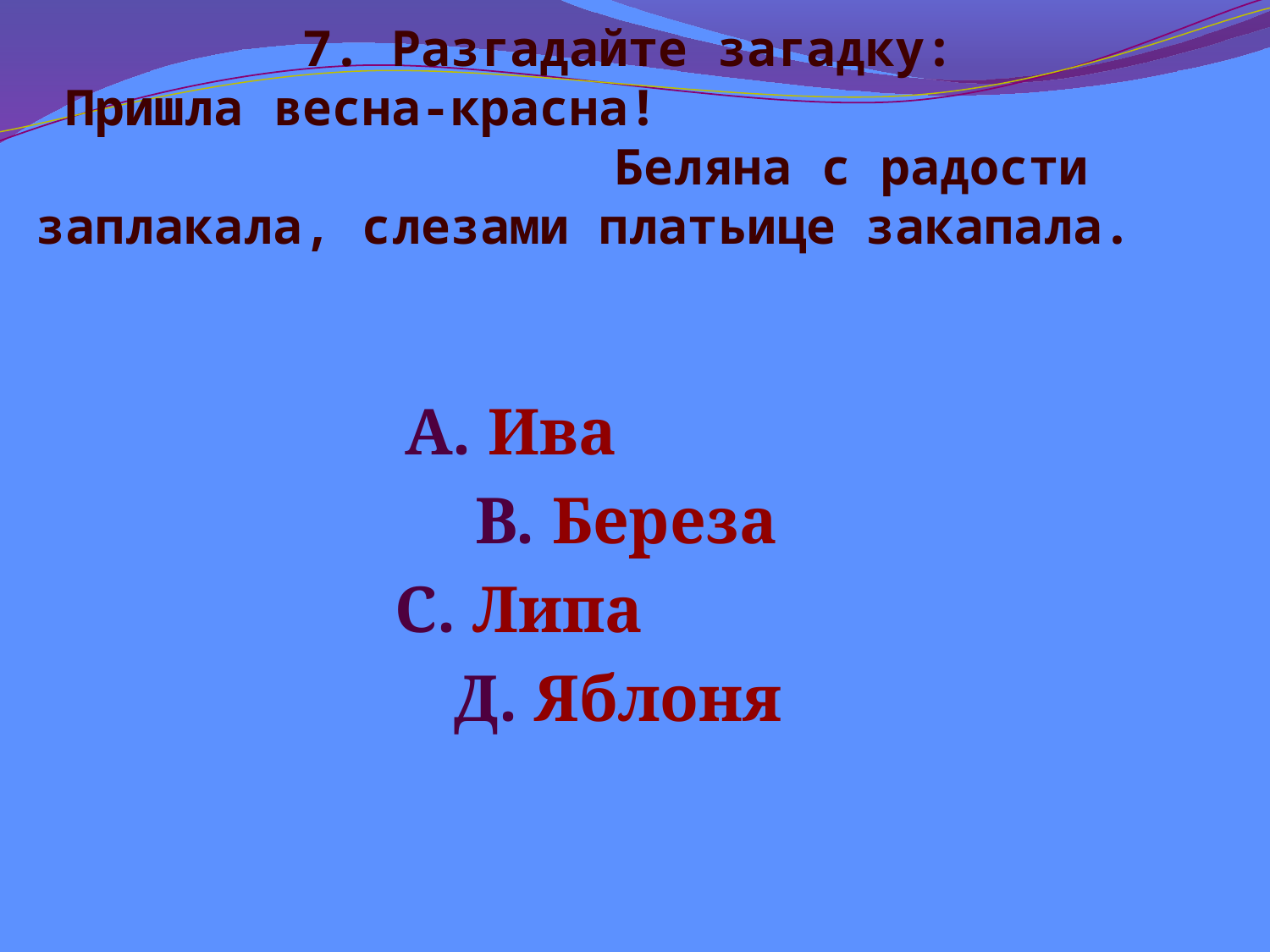

# 7. Разгадайте загадку: Пришла весна-красна!                                   Беляна с радости заплакала, слезами платьице закапала.

А. Ива
 В. Береза
С. Липа
Д. Яблоня